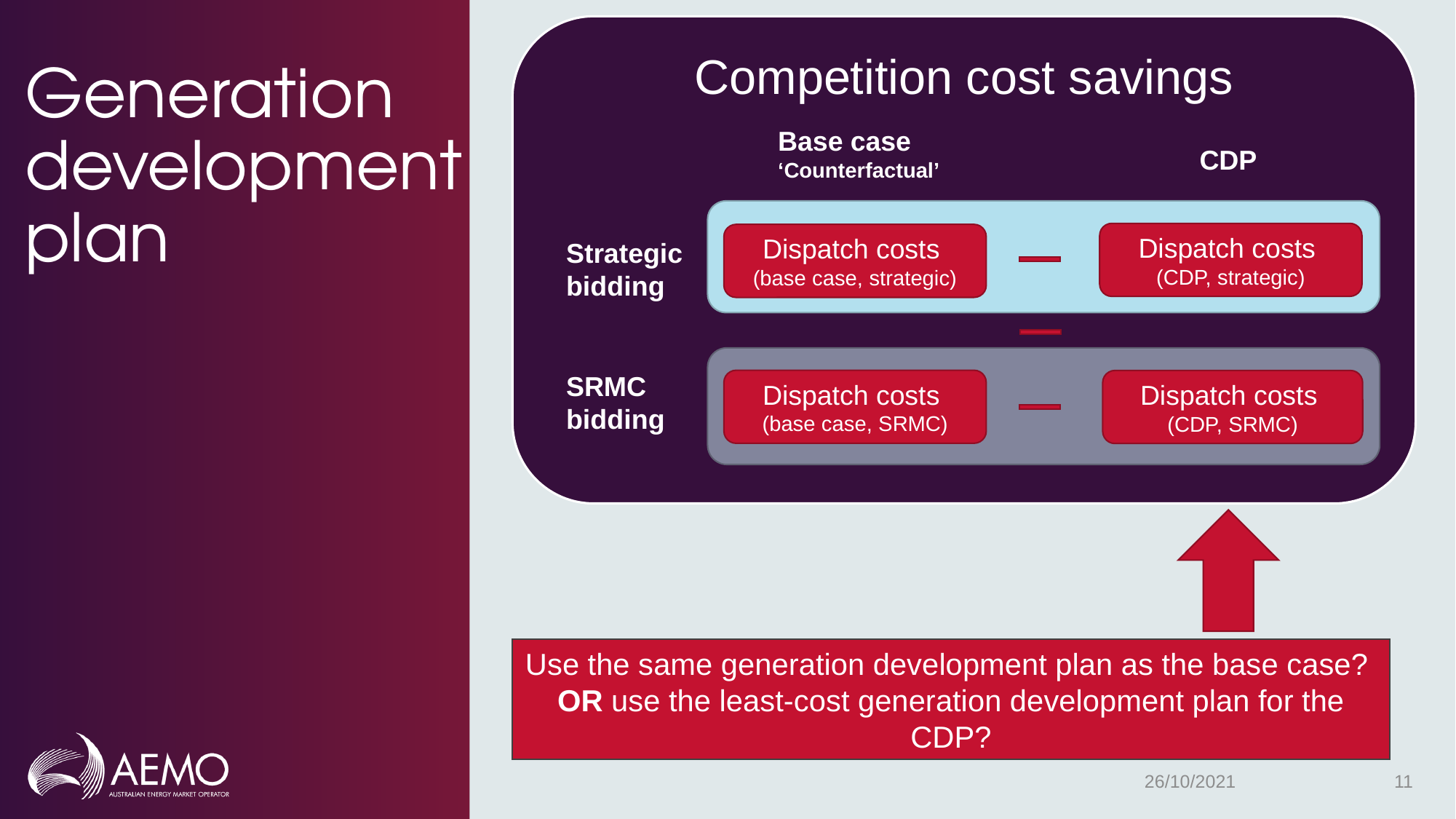

Competition cost savings
# Generation development plan
Base case
‘Counterfactual’
CDP

Dispatch costs
(CDP, strategic)
Dispatch costs
(base case, strategic)
Strategic bidding

SRMC
bidding
Dispatch costs
(base case, SRMC)
Dispatch costs
(CDP, SRMC)

Use the same generation development plan as the base case?
OR use the least-cost generation development plan for the CDP?
26/10/2021
11